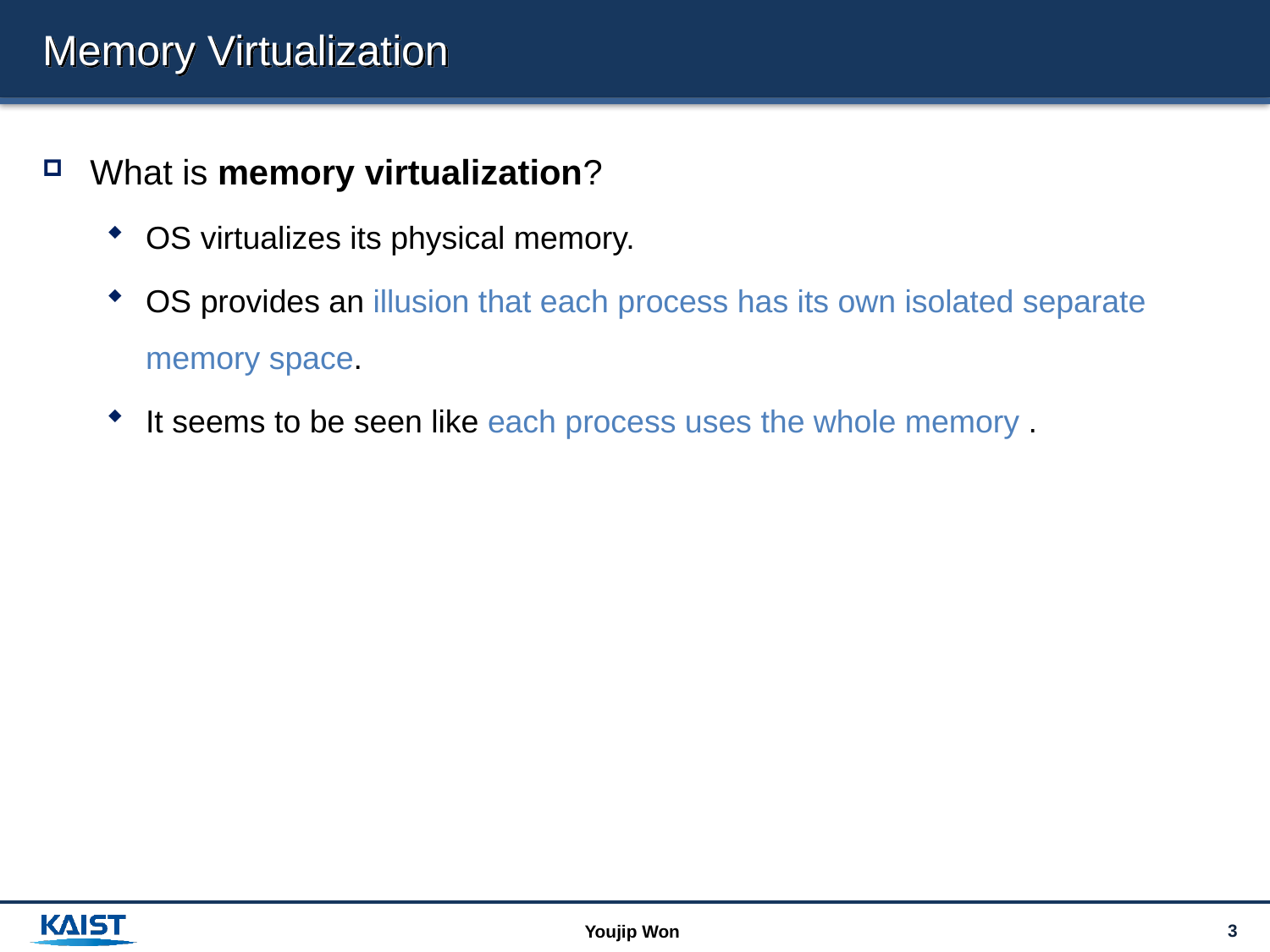

# Memory Virtualization
What is memory virtualization?
OS virtualizes its physical memory.
OS provides an illusion that each process has its own isolated separate memory space.
It seems to be seen like each process uses the whole memory .

Youjip Won
3